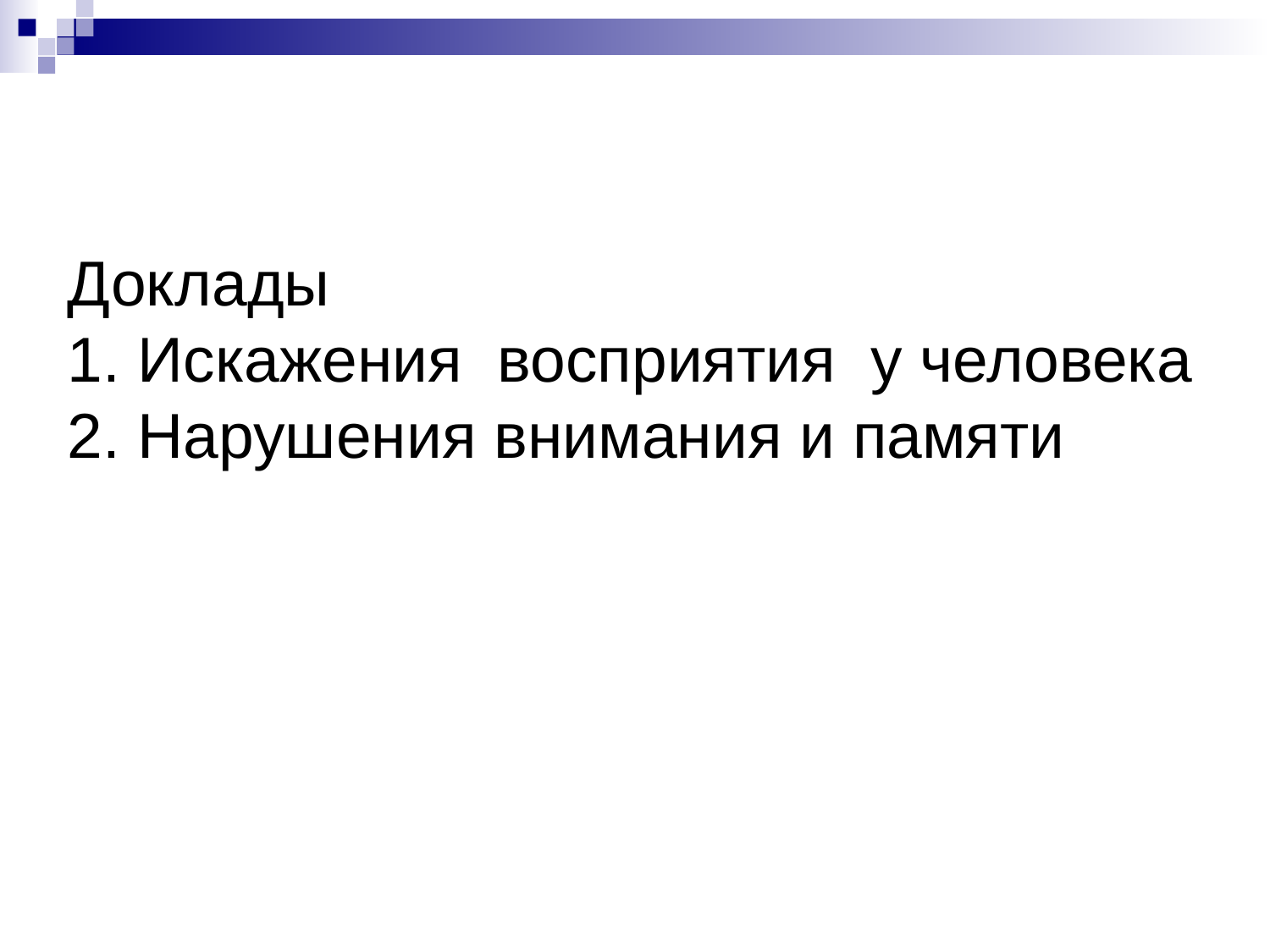

Доклады
1. Искажения  восприятия  у человека
2. Нарушения внимания и памяти